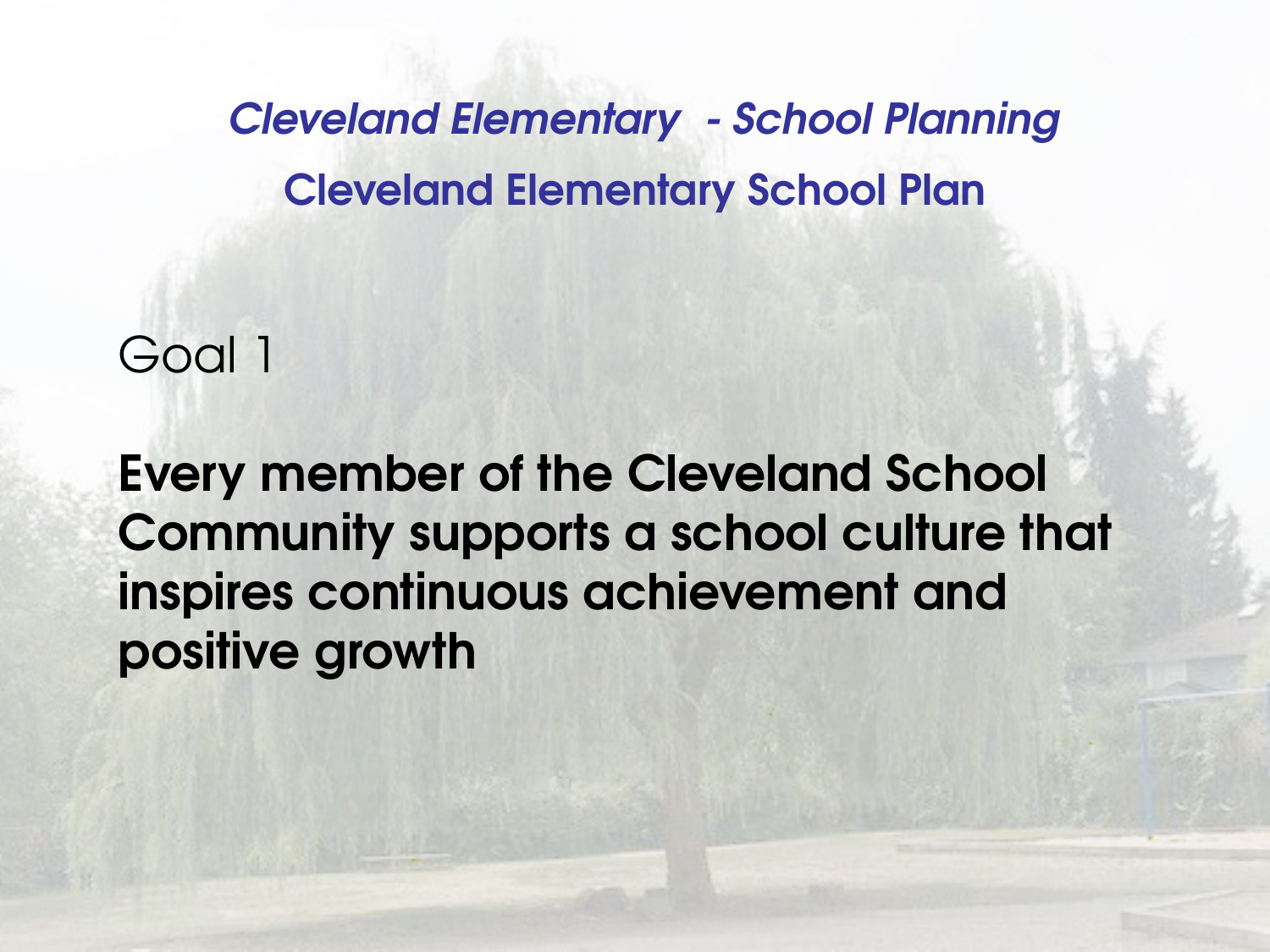

Cleveland Elementary School Plan

Goal 1

Every member of the Cleveland School Community supports a school culture that inspires continuous achievement and positive growth

# Cleveland Elementary  - School Planning